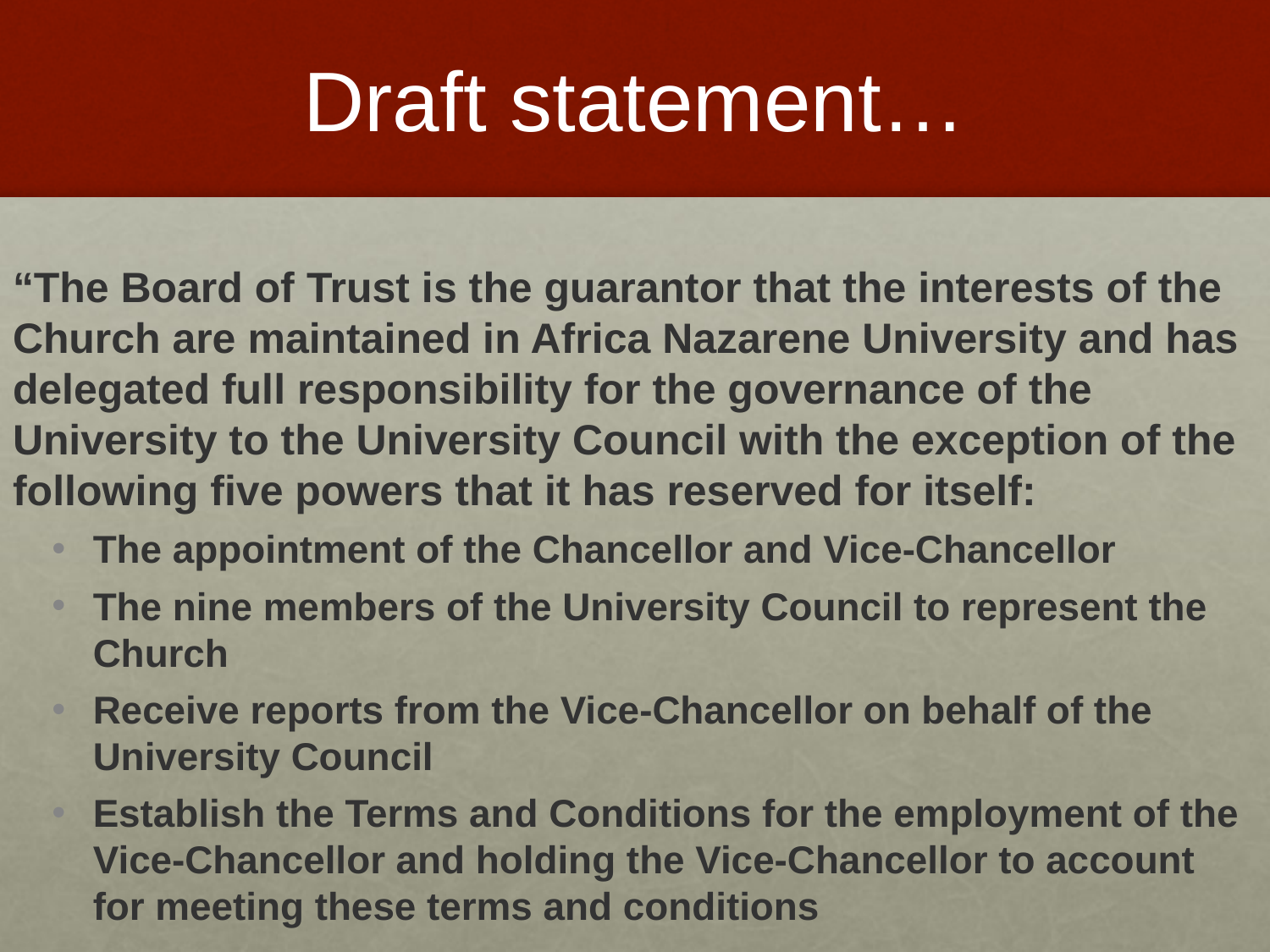

# Draft statement…
“The Board of Trust is the guarantor that the interests of the Church are maintained in Africa Nazarene University and has delegated full responsibility for the governance of the University to the University Council with the exception of the following five powers that it has reserved for itself:
The appointment of the Chancellor and Vice-Chancellor
The nine members of the University Council to represent the Church
Receive reports from the Vice-Chancellor on behalf of the University Council
Establish the Terms and Conditions for the employment of the Vice-Chancellor and holding the Vice-Chancellor to account for meeting these terms and conditions